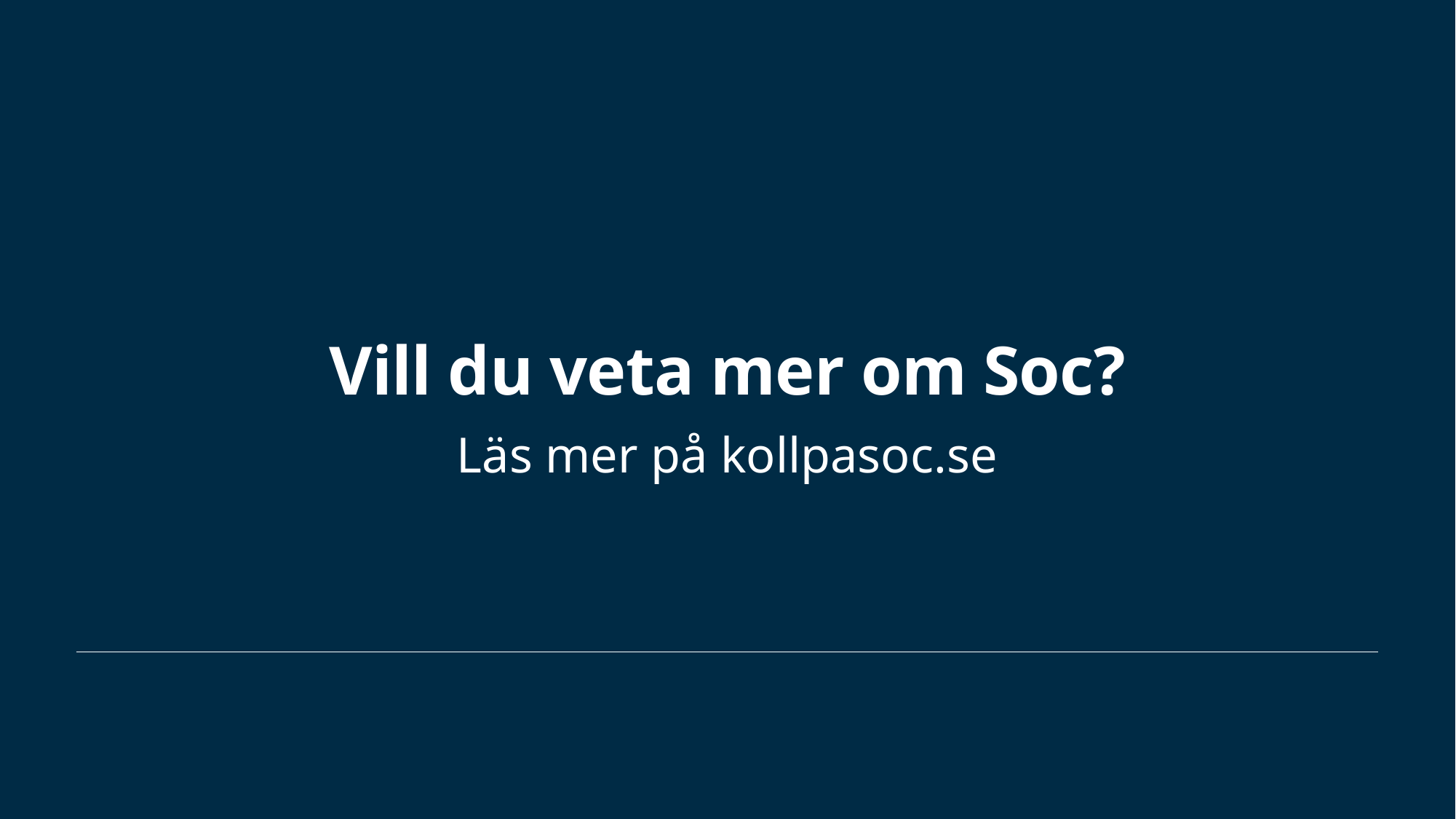

# Vill du veta mer om Soc?
Läs mer på kollpasoc.se